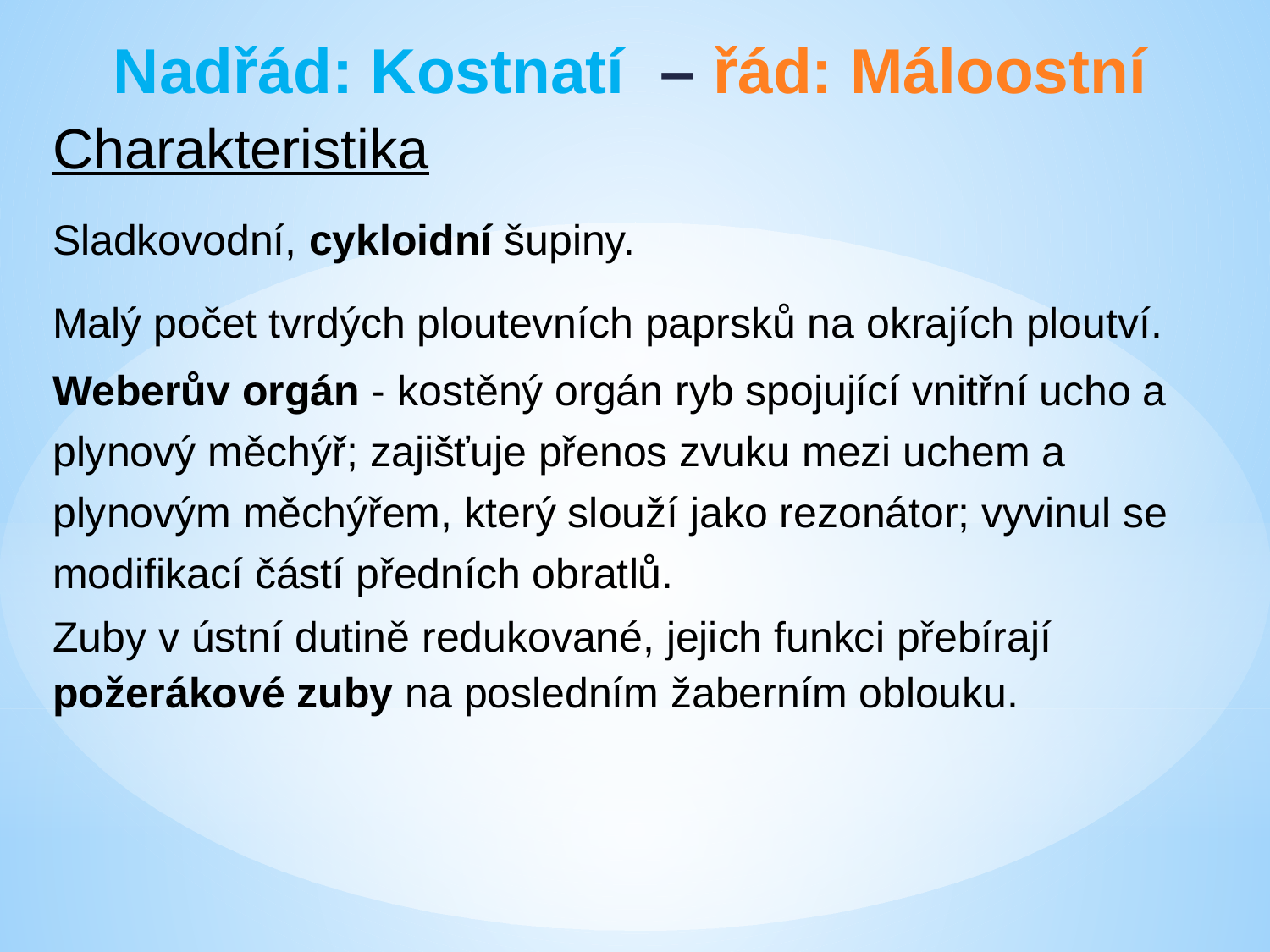

Nadřád: Kostnatí  – řád: Máloostní
Charakteristika
Sladkovodní, cykloidní šupiny.
Malý počet tvrdých ploutevních paprsků na okrajích ploutví.
Weberův orgán - kostěný orgán ryb spojující vnitřní ucho a plynový měchýř; zajišťuje přenos zvuku mezi uchem a plynovým měchýřem, který slouží jako rezonátor; vyvinul se modifikací částí předních obratlů.
Zuby v ústní dutině redukované, jejich funkci přebírají požerákové zuby na posledním žaberním oblouku.